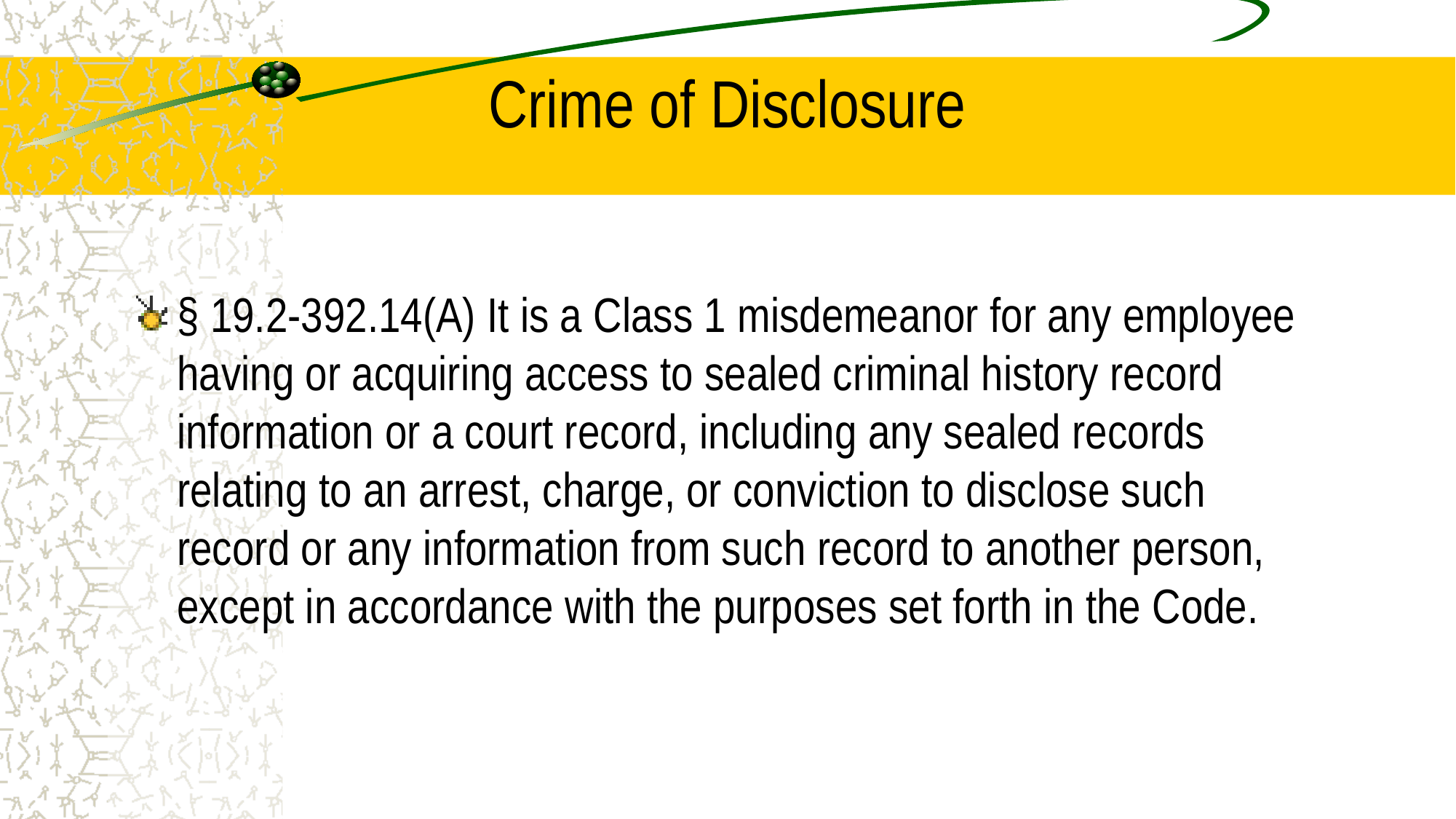

# Crime of Disclosure
§ 19.2-392.14(A) It is a Class 1 misdemeanor for any employee having or acquiring access to sealed criminal history record information or a court record, including any sealed records relating to an arrest, charge, or conviction to disclose such record or any information from such record to another person, except in accordance with the purposes set forth in the Code.